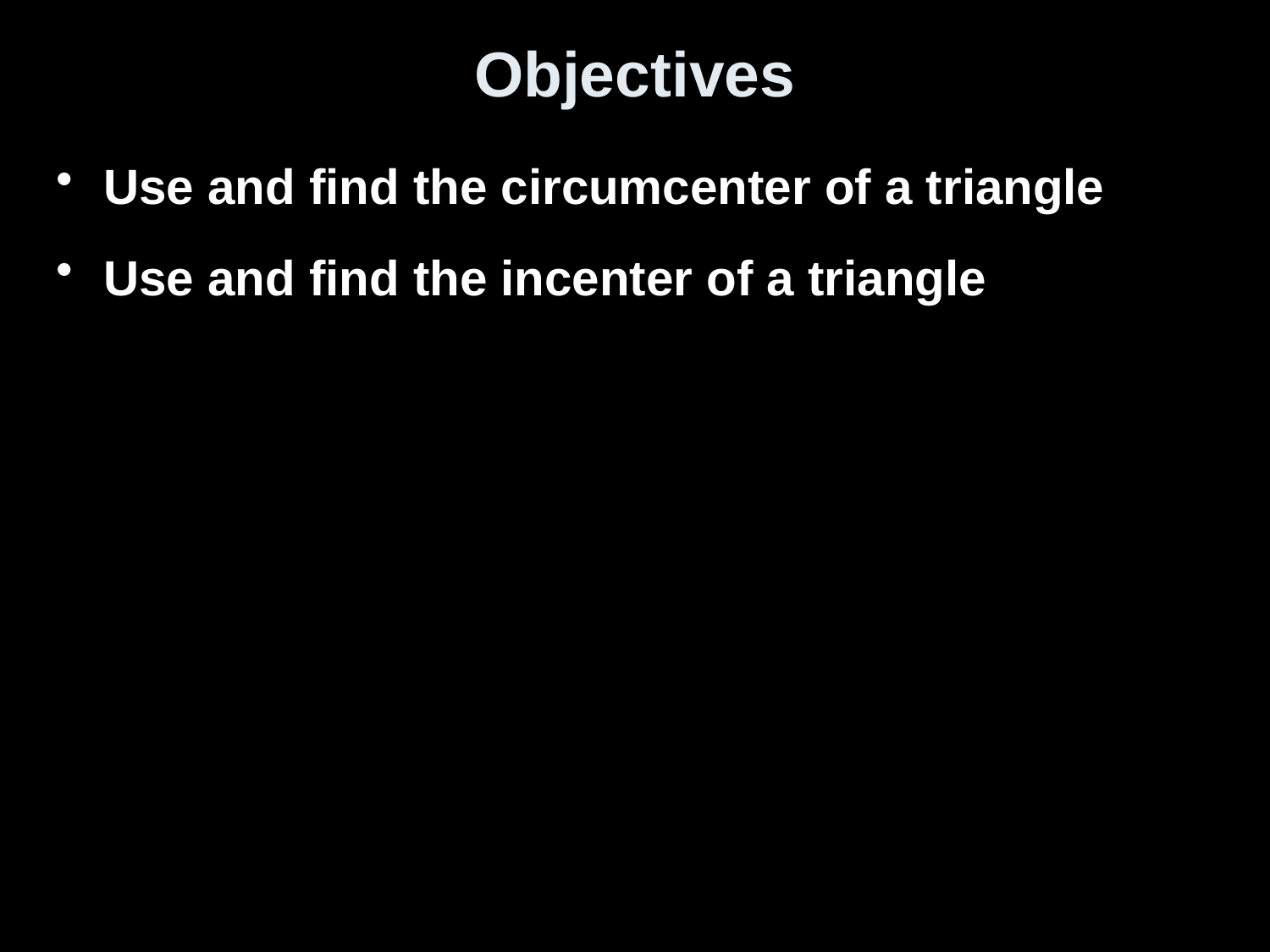

# Objectives
Use and find the circumcenter of a triangle
Use and find the incenter of a triangle